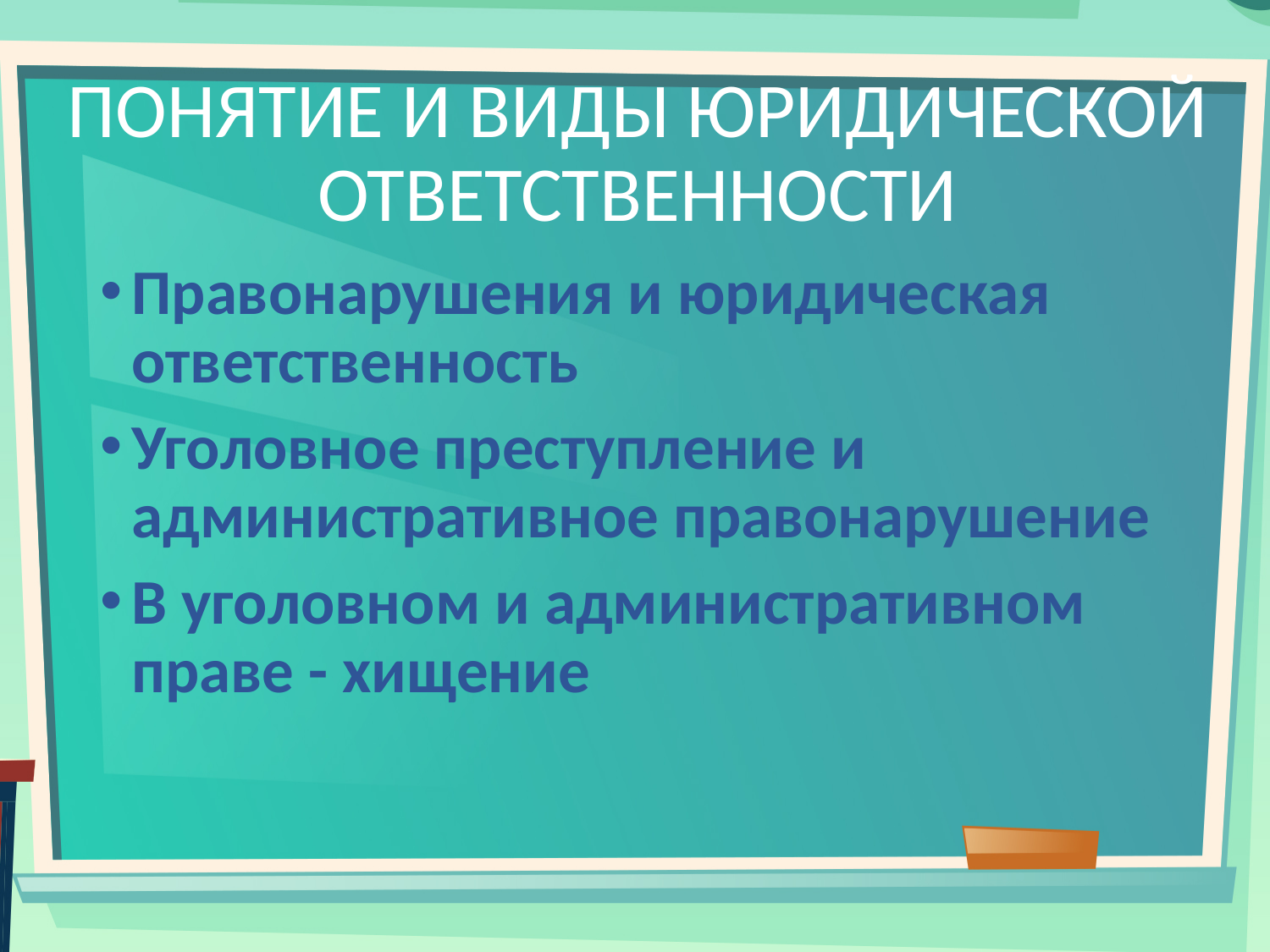

# ПОНЯТИЕ И ВИДЫ ЮРИДИЧЕСКОЙ ОТВЕТСТВЕННОСТИ
Правонарушения и юридическая ответственность
Уголовное преступление и административное правонарушение
В уголовном и административном праве - хищение